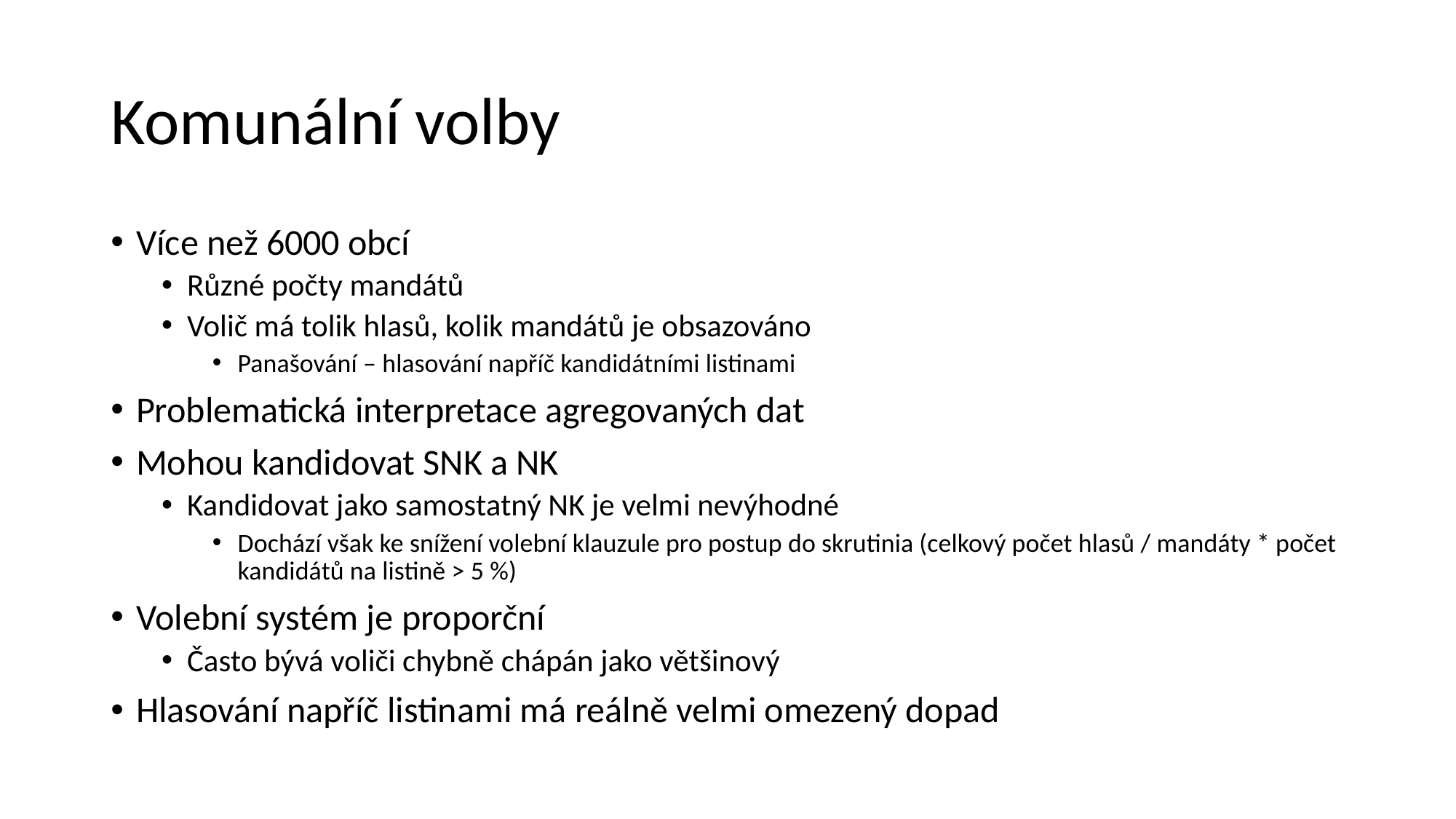

# Komunální volby
Více než 6000 obcí
Různé počty mandátů
Volič má tolik hlasů, kolik mandátů je obsazováno
Panašování – hlasování napříč kandidátními listinami
Problematická interpretace agregovaných dat
Mohou kandidovat SNK a NK
Kandidovat jako samostatný NK je velmi nevýhodné
Dochází však ke snížení volební klauzule pro postup do skrutinia (celkový počet hlasů / mandáty * počet kandidátů na listině > 5 %)
Volební systém je proporční
Často bývá voliči chybně chápán jako většinový
Hlasování napříč listinami má reálně velmi omezený dopad